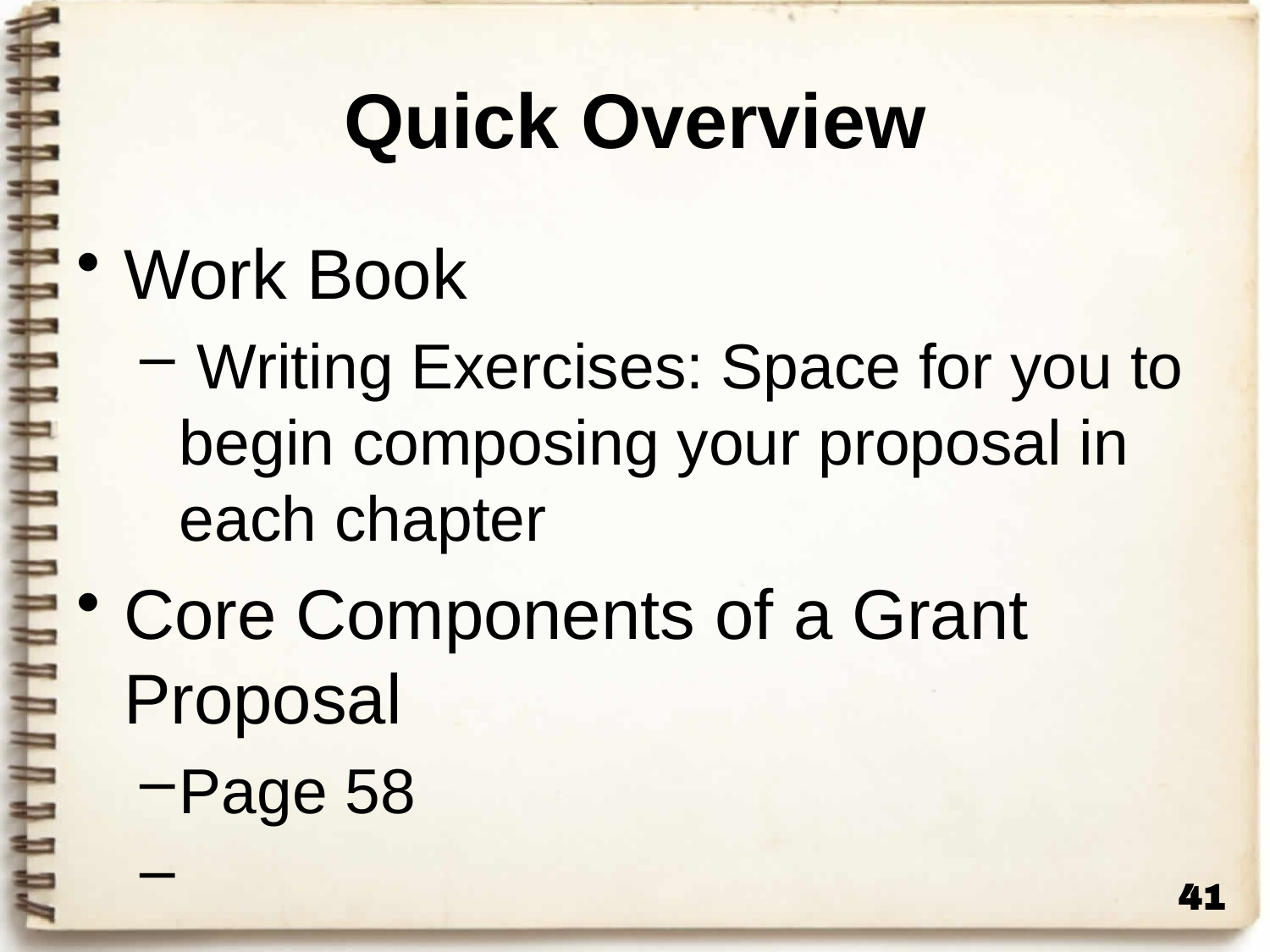

# Quick Overview
Work Book
 Writing Exercises: Space for you to begin composing your proposal in each chapter
Core Components of a Grant Proposal
Page 58

41